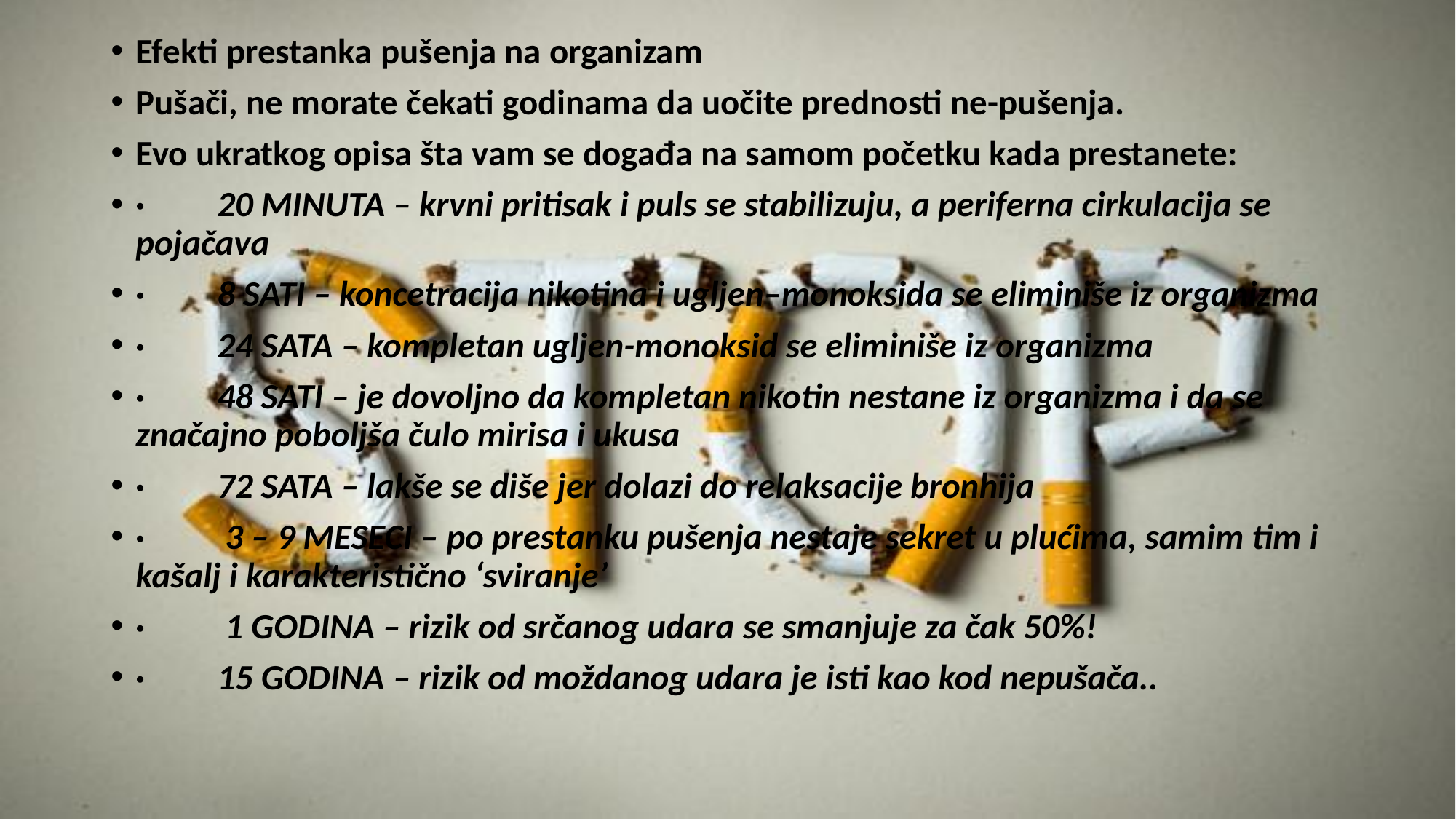

Efekti prestanka pušenja na organizam
Pušači, ne morate čekati godinama da uočite prednosti ne-pušenja.
Evo ukratkog opisa šta vam se događa na samom početku kada prestanete:
·         20 MINUTA – krvni pritisak i puls se stabilizuju, a periferna cirkulacija se pojačava
·         8 SATI – koncetracija nikotina i ugljen–monoksida se eliminiše iz organizma
·         24 SATA – kompletan ugljen-monoksid se eliminiše iz organizma
·         48 SATI – je dovoljno da kompletan nikotin nestane iz organizma i da se značajno poboljša čulo mirisa i ukusa
·         72 SATA – lakše se diše jer dolazi do relaksacije bronhija
·          3 – 9 MESECI – po prestanku pušenja nestaje sekret u plućima, samim tim i kašalj i karakteristično ‘sviranje’
·          1 GODINA – rizik od srčanog udara se smanjuje za čak 50%!
·         15 GODINA – rizik od moždanog udara je isti kao kod nepušača..